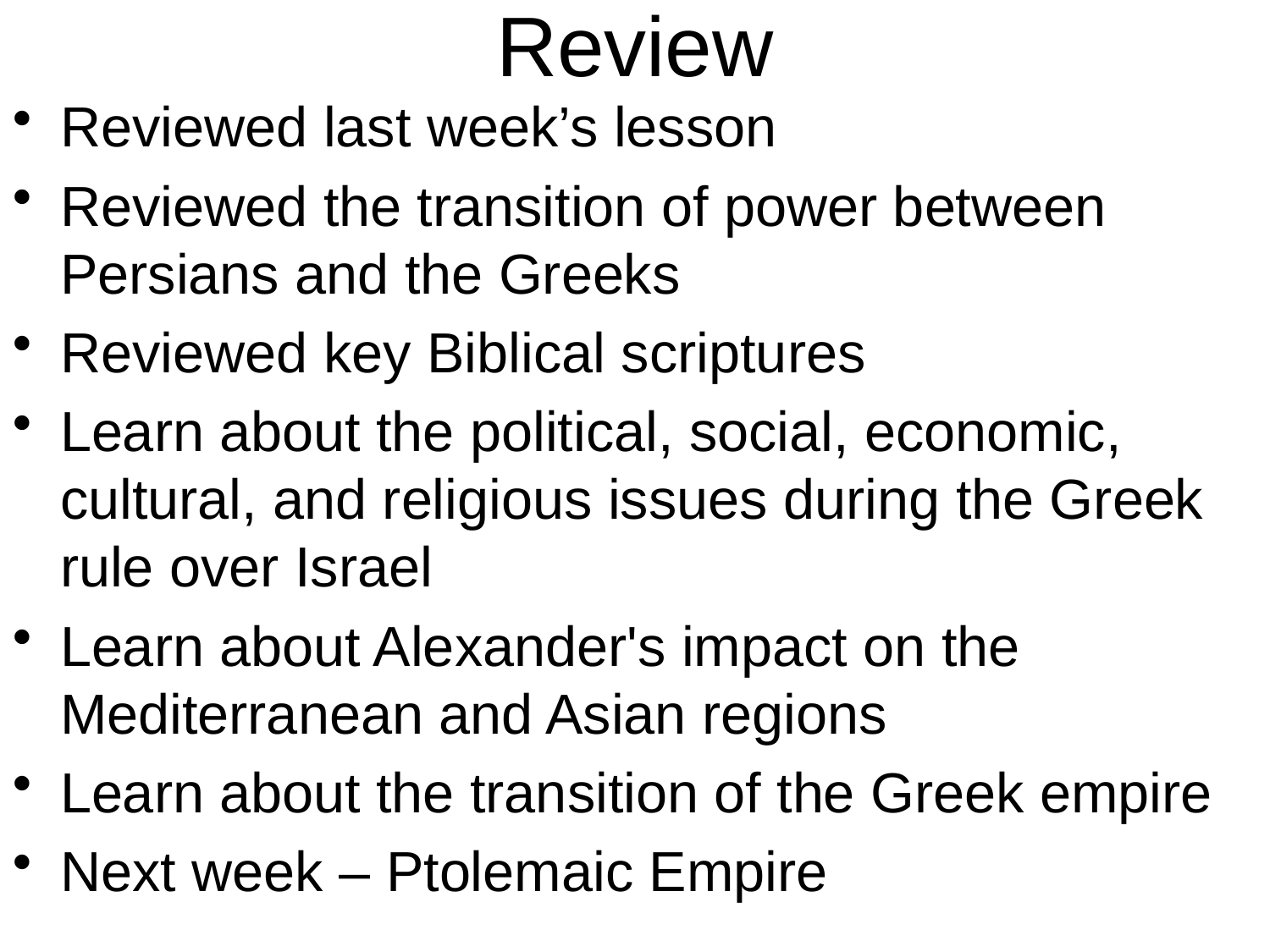

Review
Reviewed last week’s lesson
Reviewed the transition of power between Persians and the Greeks
Reviewed key Biblical scriptures
Learn about the political, social, economic, cultural, and religious issues during the Greek rule over Israel
Learn about Alexander's impact on the Mediterranean and Asian regions
Learn about the transition of the Greek empire
Next week – Ptolemaic Empire